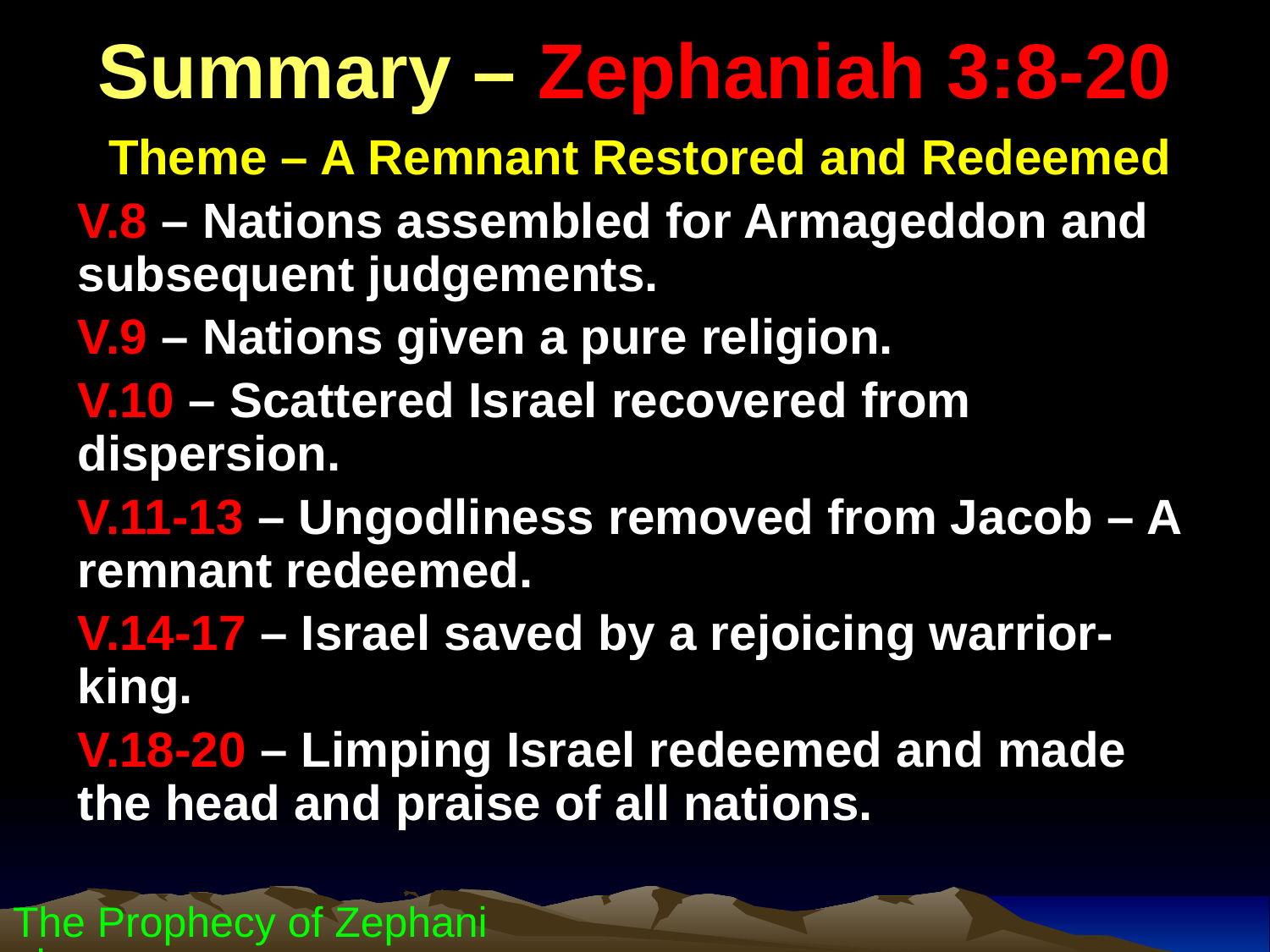

Summary – Zephaniah 3:8-20
Theme – A Remnant Restored and Redeemed
V.8 – Nations assembled for Armageddon and subsequent judgements.
V.9 – Nations given a pure religion.
V.10 – Scattered Israel recovered from dispersion.
V.11-13 – Ungodliness removed from Jacob – A remnant redeemed.
V.14-17 – Israel saved by a rejoicing warrior-king.
V.18-20 – Limping Israel redeemed and made the head and praise of all nations.
The Prophecy of Zephaniah